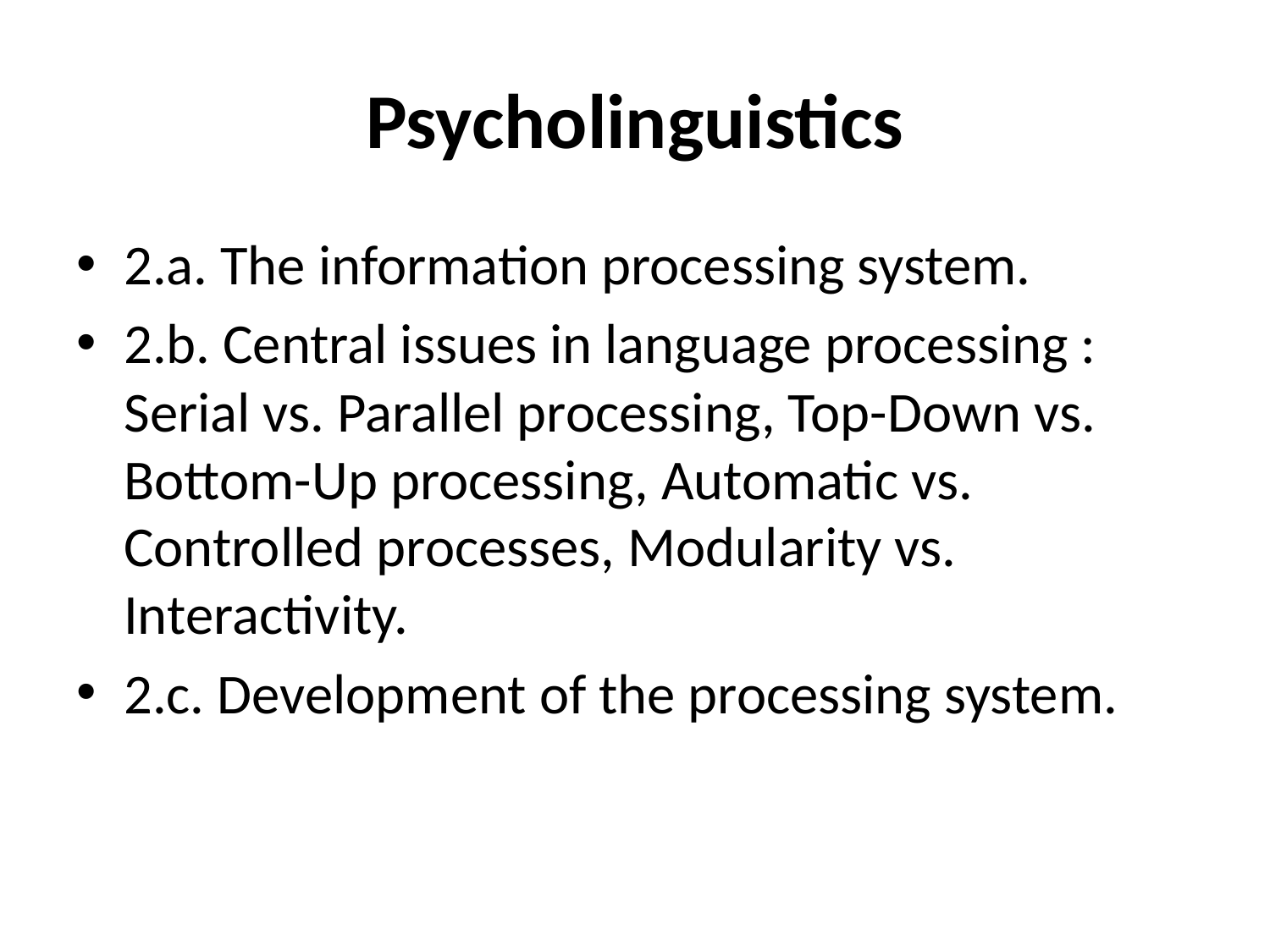

# Psycholinguistics
2.a. The information processing system.
2.b. Central issues in language processing : Serial vs. Parallel processing, Top-Down vs. Bottom-Up processing, Automatic vs. Controlled processes, Modularity vs. Interactivity.
2.c. Development of the processing system.